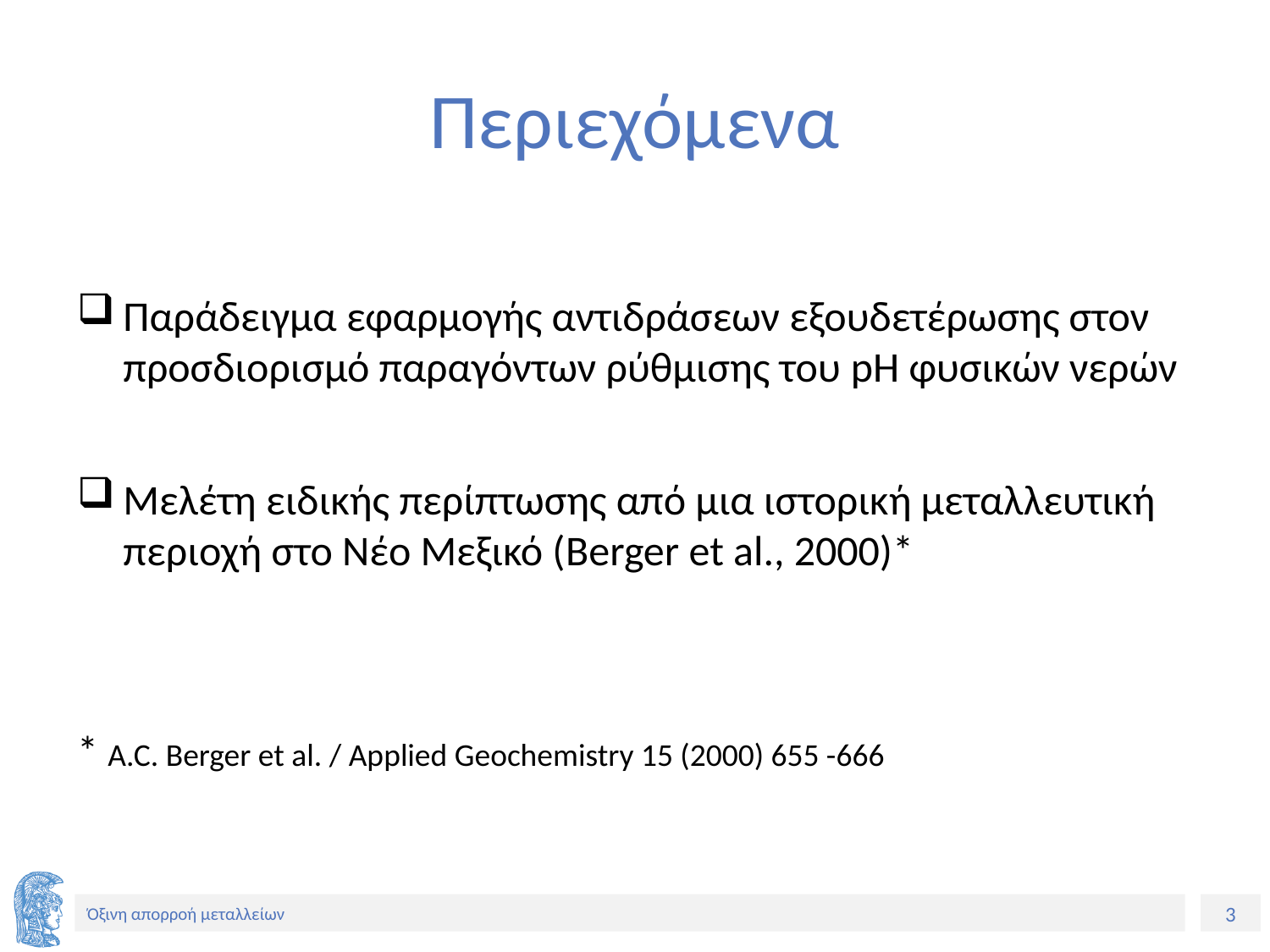

# Περιεχόμενα

Παράδειγμα εφαρμογής αντιδράσεων εξουδετέρωσης στον προσδιορισμό παραγόντων ρύθμισης του pH φυσικών νερών

Μελέτη ειδικής περίπτωσης από μια ιστορική μεταλλευτική περιοχή στο Νέο Μεξικό (Berger et al., 2000)*

* A.C. Berger et al. / Applied Geochemistry 15 (2000) 655 -666